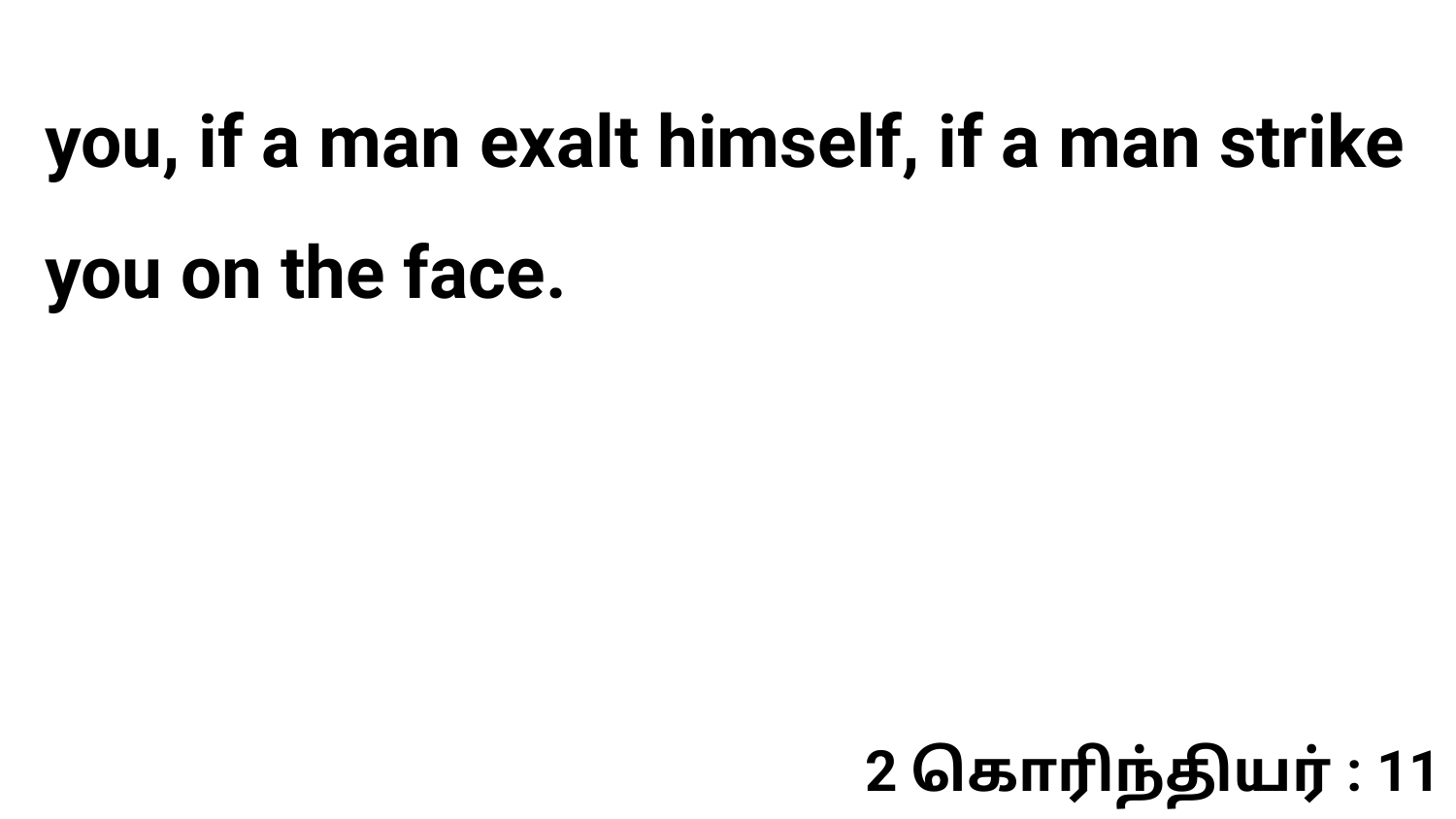

you, if a man exalt himself, if a man strike you on the face.
2 கொரிந்தியர் : 11